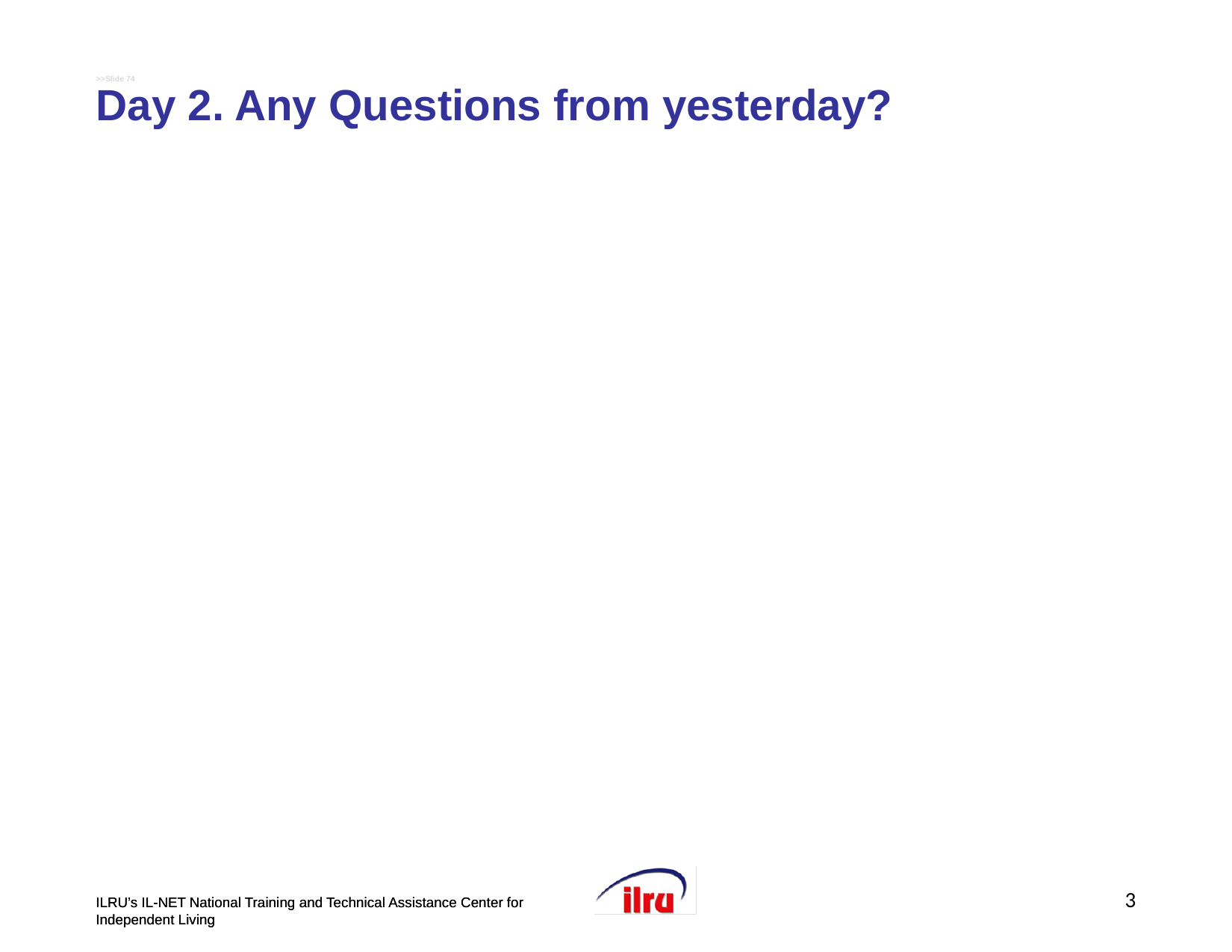

# >>Slide 74 Day 2. Any Questions from yesterday?
3